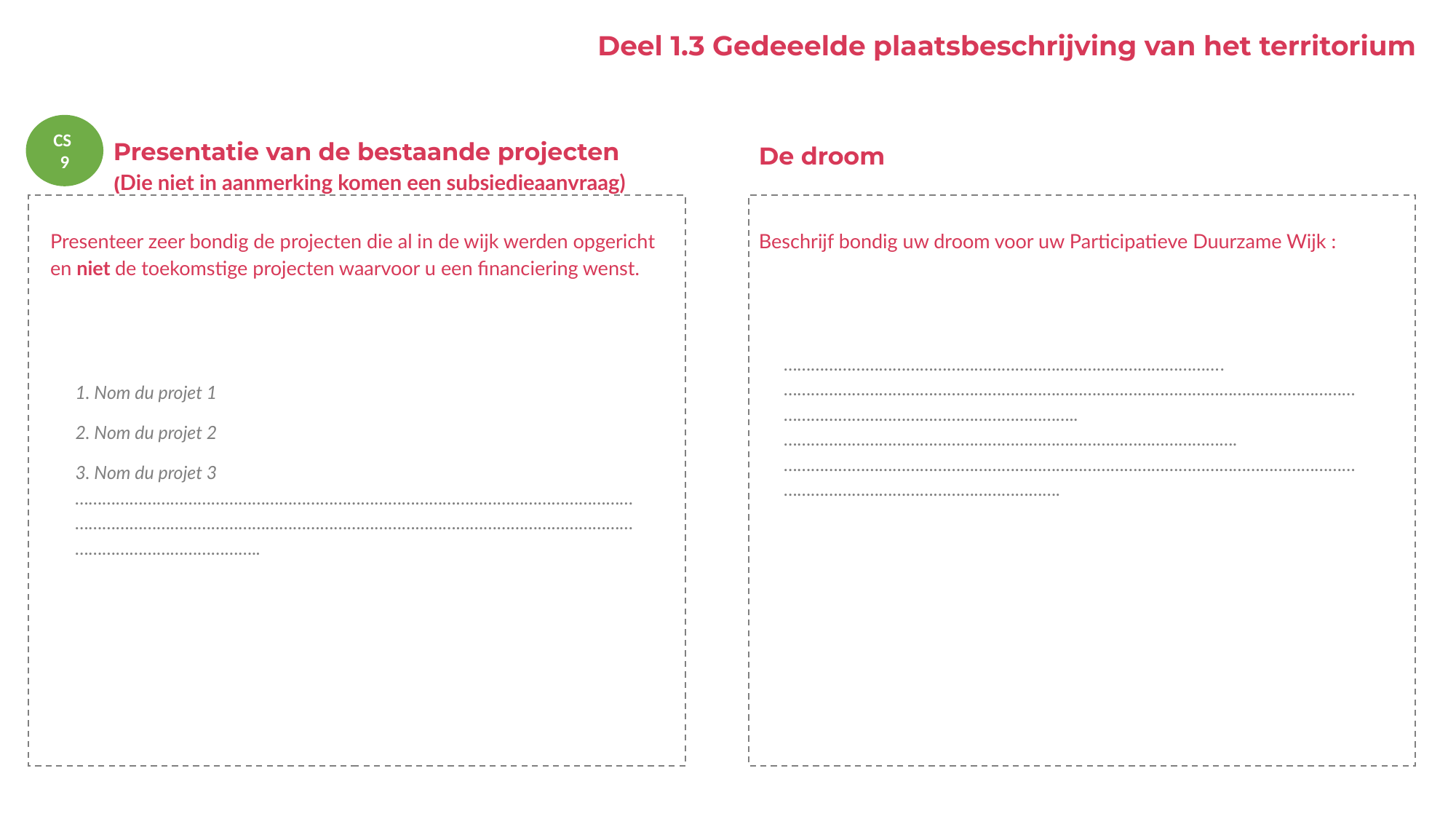

PARTIE 2
Deel 1.3 Gedeeelde plaatsbeschrijving van het territorium
CS
9
Presentatie van de bestaande projecten (Die niet in aanmerking komen een subsiedieaanvraag)
De droom

Presenteer zeer bondig de projecten die al in de wijk werden opgericht en niet de toekomstige projecten waarvoor u een financiering wenst.
Beschrijf bondig uw droom voor uw Participatieve Duurzame Wijk :
…………………………………………………………………………………….………………………………………………………………………………………………………………………………………………………………………..……………………………………………………………………………………….…………………………………………………………………………………………………………………………………………………………………….
1. Nom du projet 1
2. Nom du projet 2
3. Nom du projet 3 ……………………………………………………………………………………………………………………………………………………………………………………………………………………………………………………………..